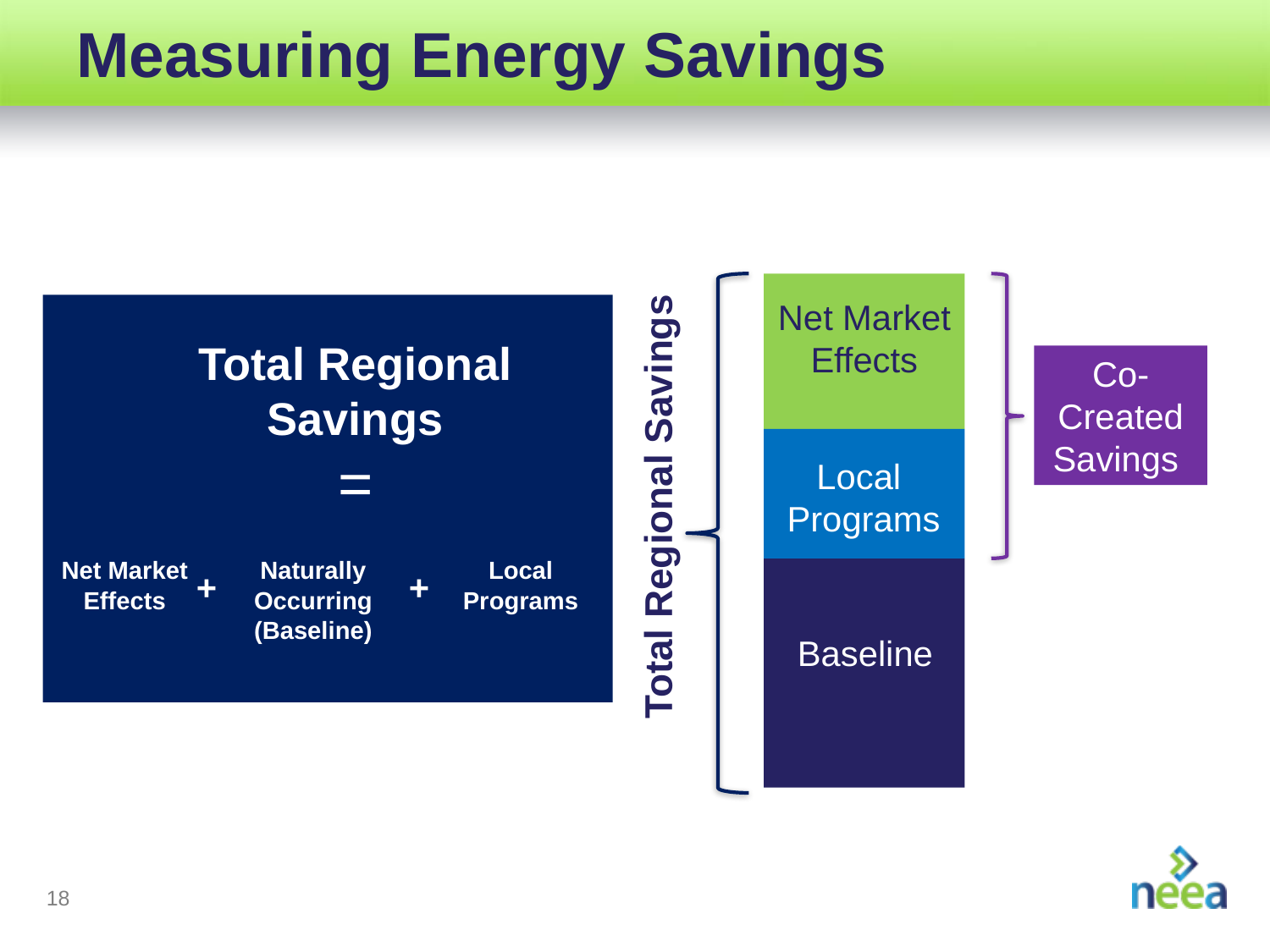

# Measuring Energy Savings

Net Market Effects

Local
Programs

Baseline

Total Regional Savings
=
Co-Created Savings
Total Regional Savings
Net Market Effects
Naturally Occurring
(Baseline)
Local Programs
+
+